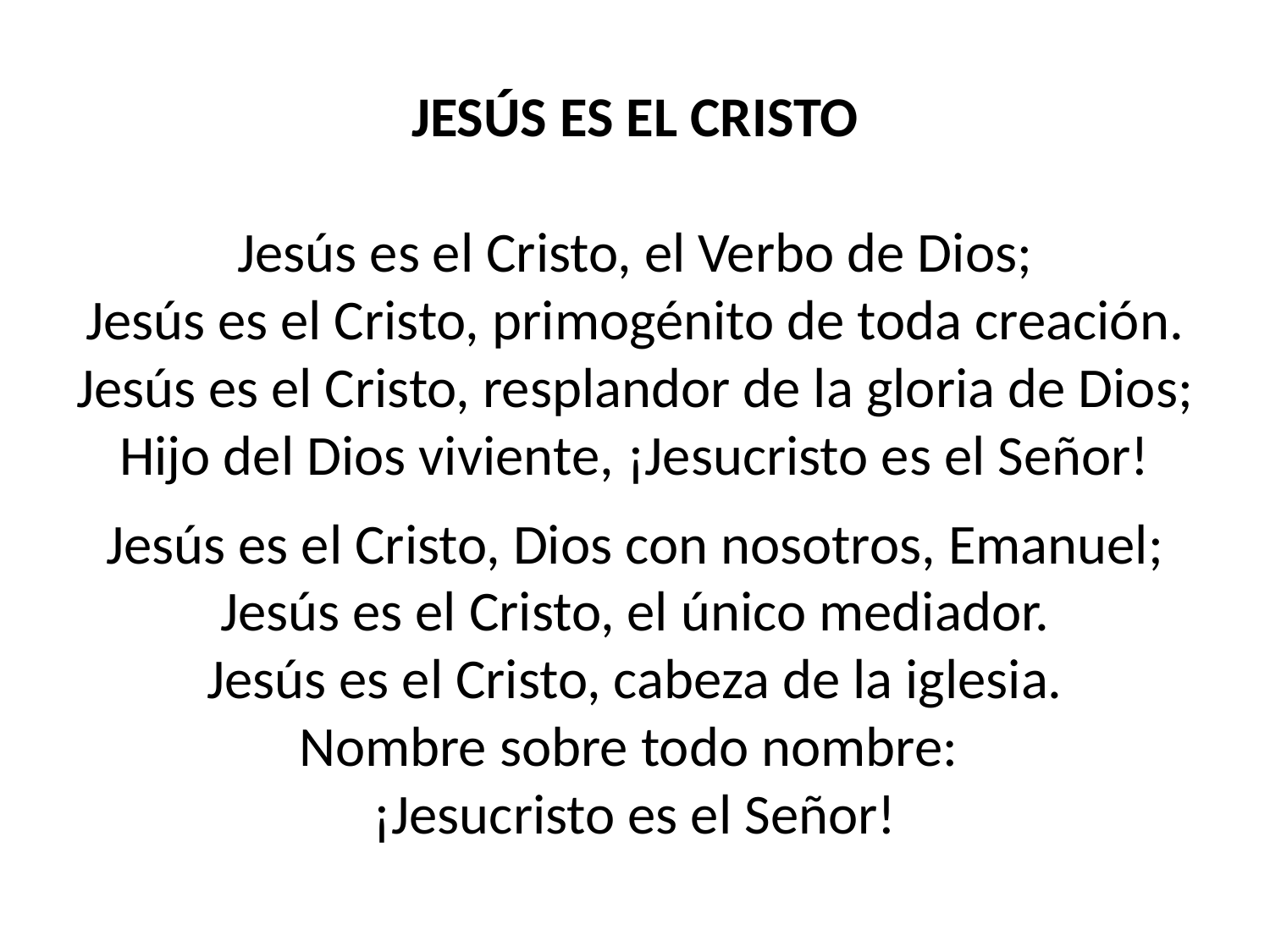

JESÚS ES EL CRISTO

Jesús es el Cristo, el Verbo de Dios;
Jesús es el Cristo, primogénito de toda creación.
Jesús es el Cristo, resplandor de la gloria de Dios;
Hijo del Dios viviente, ¡Jesucristo es el Señor!
Jesús es el Cristo, Dios con nosotros, Emanuel;
Jesús es el Cristo, el único mediador.
Jesús es el Cristo, cabeza de la iglesia.
Nombre sobre todo nombre:
¡Jesucristo es el Señor!